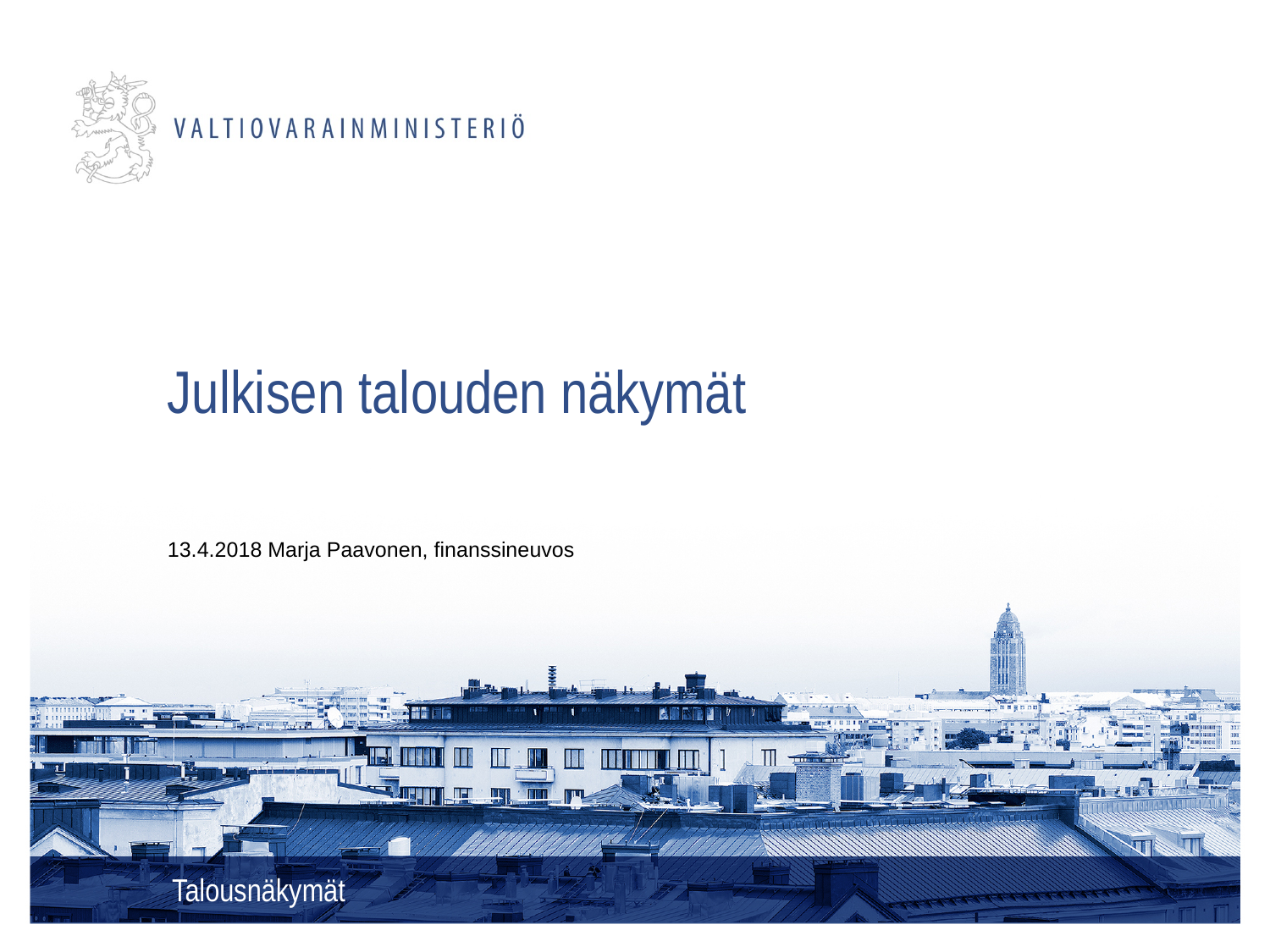

# Julkisen talouden näkymät
13.4.2018 Marja Paavonen, finanssineuvos
Talousnäkymät